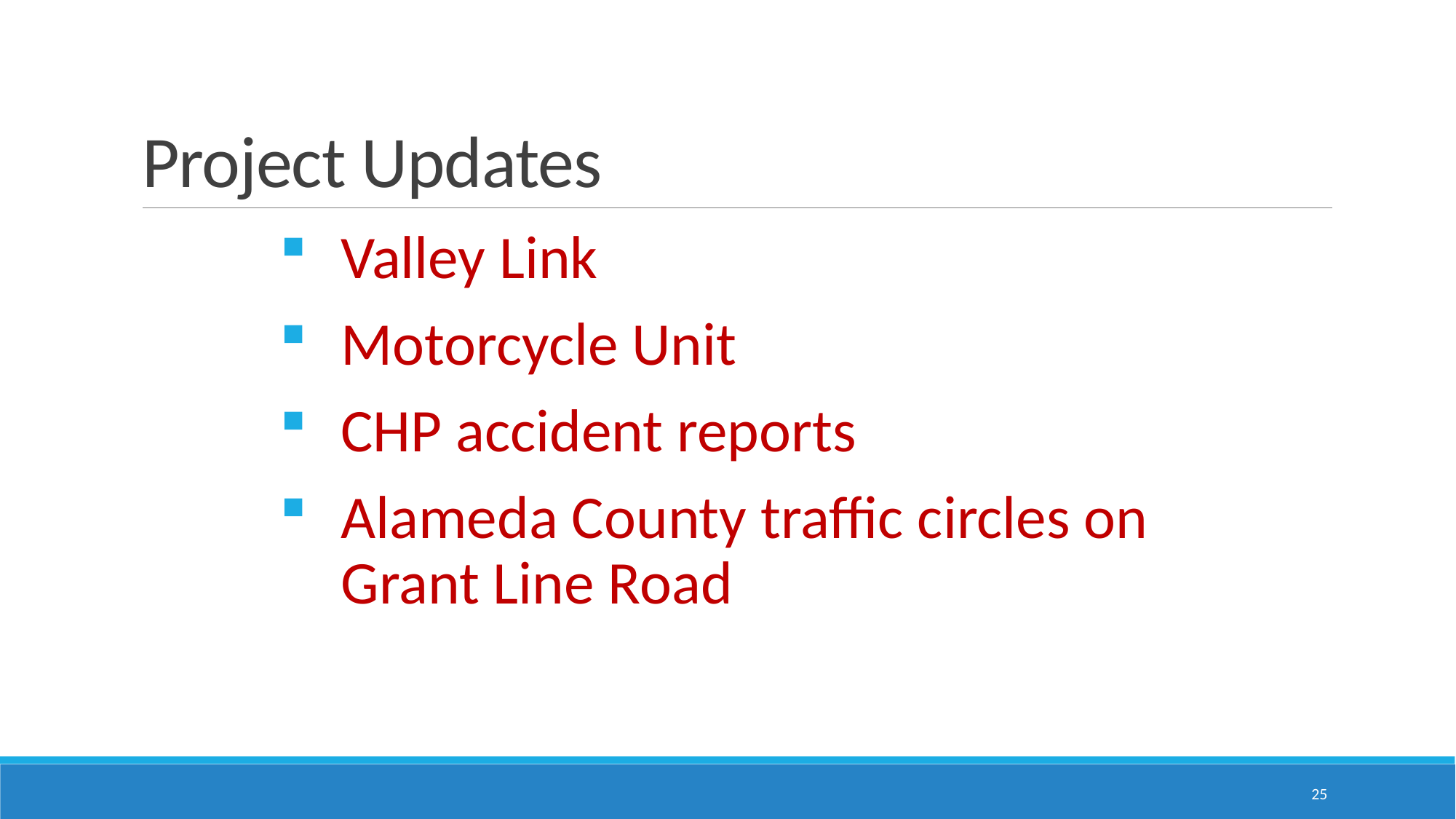

# Project Updates
Valley Link
Motorcycle Unit
CHP accident reports
Alameda County traffic circles on Grant Line Road

25